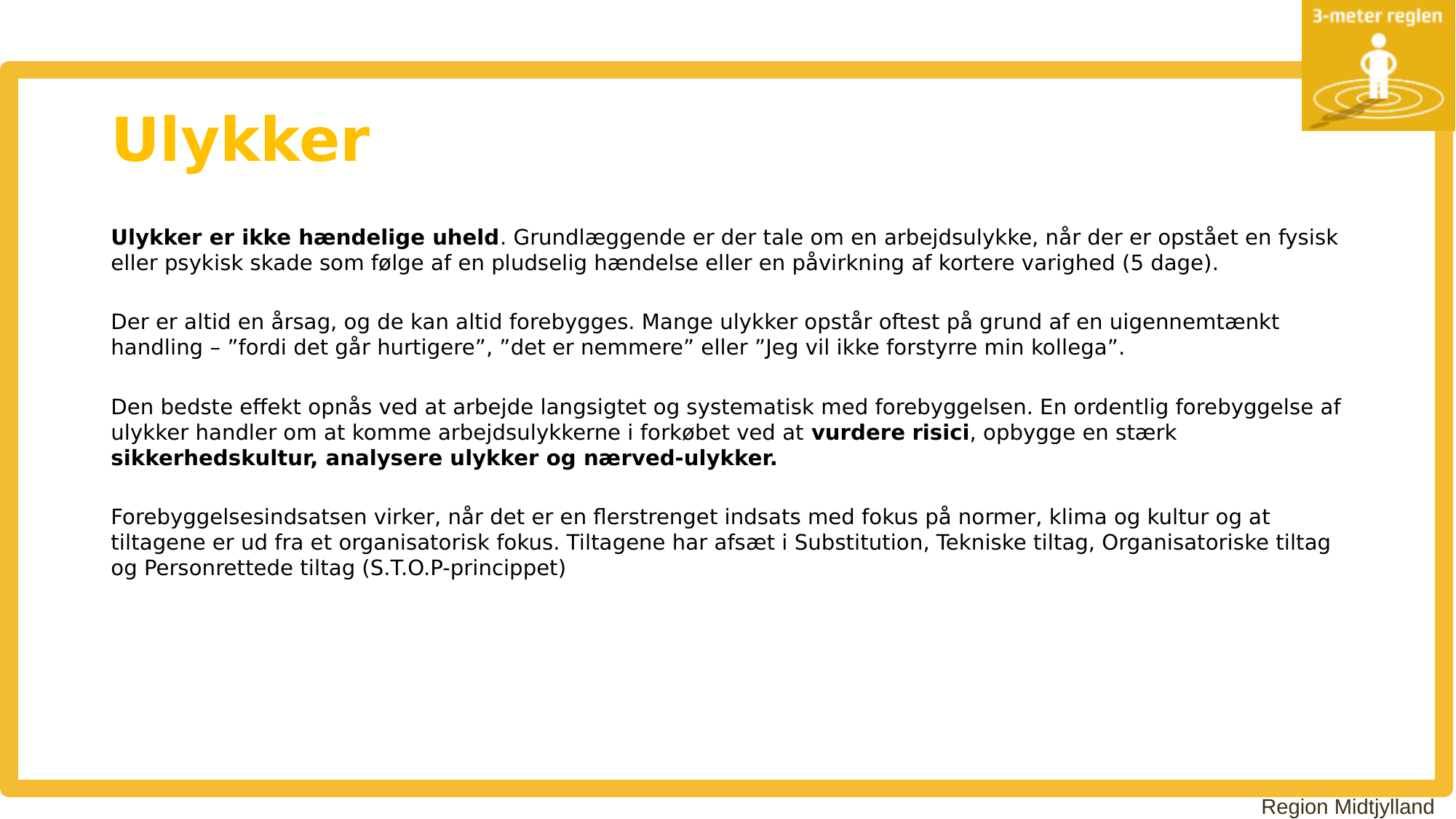

# Ulykker
Ulykker er ikke hændelige uheld. Grundlæggende er der tale om en arbejdsulykke, når der er opstået en fysisk eller psykisk skade som følge af en pludselig hændelse eller en påvirkning af kortere varighed (5 dage).

Der er altid en årsag, og de kan altid forebygges. Mange ulykker opstår oftest på grund af en uigennemtænkt handling – ”fordi det går hurtigere”, ”det er nemmere” eller ”Jeg vil ikke forstyrre min kollega”.

Den bedste effekt opnås ved at arbejde langsigtet og systematisk med forebyggelsen. En ordentlig forebyggelse af ulykker handler om at komme arbejdsulykkerne i forkøbet ved at vurdere risici, opbygge en stærk sikkerhedskultur, analysere ulykker og nærved-ulykker.

Forebyggelsesindsatsen virker, når det er en flerstrenget indsats med fokus på normer, klima og kultur og at tiltagene er ud fra et organisatorisk fokus. Tiltagene har afsæt i Substitution, Tekniske tiltag, Organisatoriske tiltag og Personrettede tiltag (S.T.O.P-princippet)